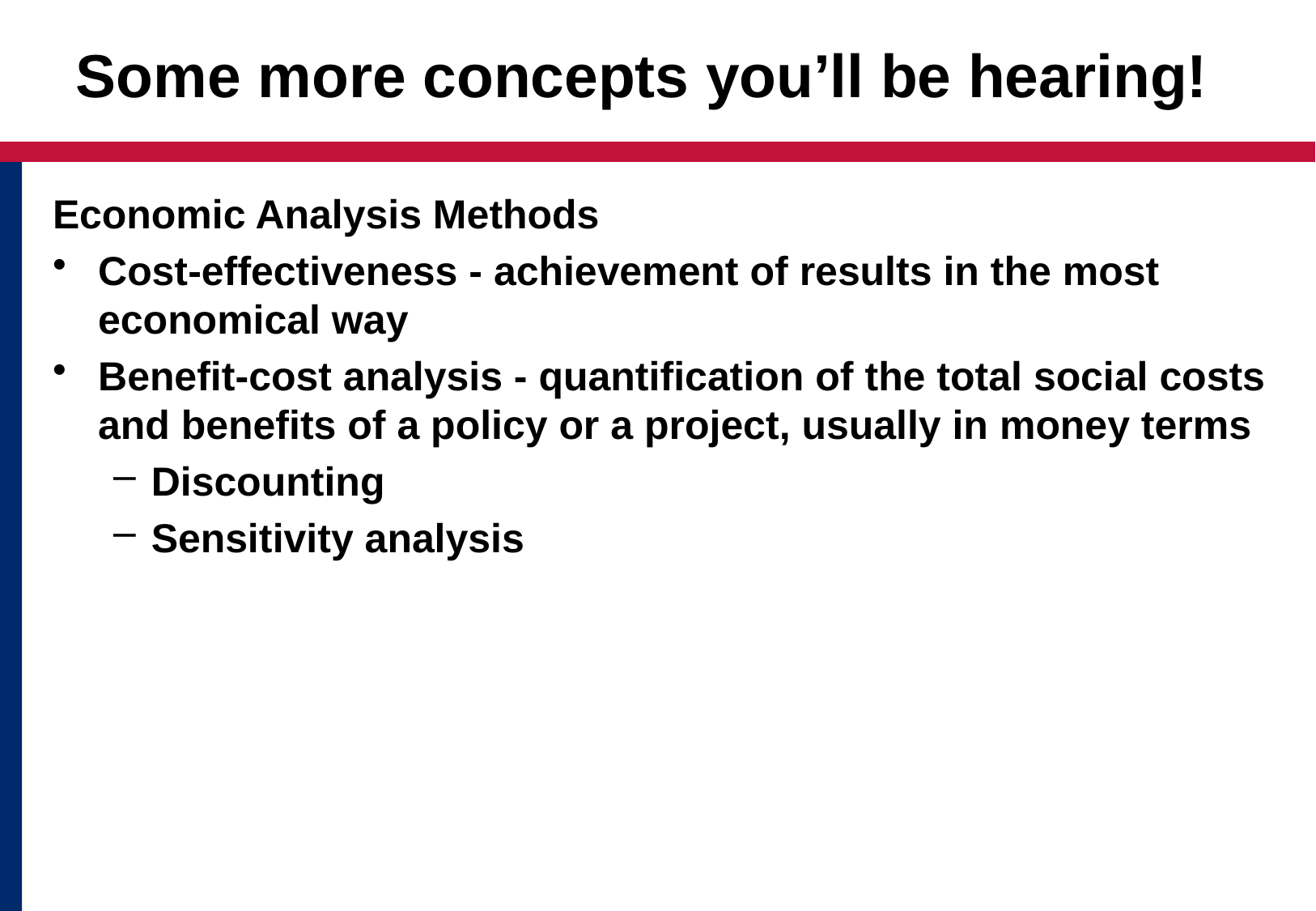

# Some more concepts you’ll be hearing!
Economic Analysis Methods
Cost-effectiveness - achievement of results in the most economical way
Benefit-cost analysis - quantification of the total social costs and benefits of a policy or a project, usually in money terms
Discounting
Sensitivity analysis